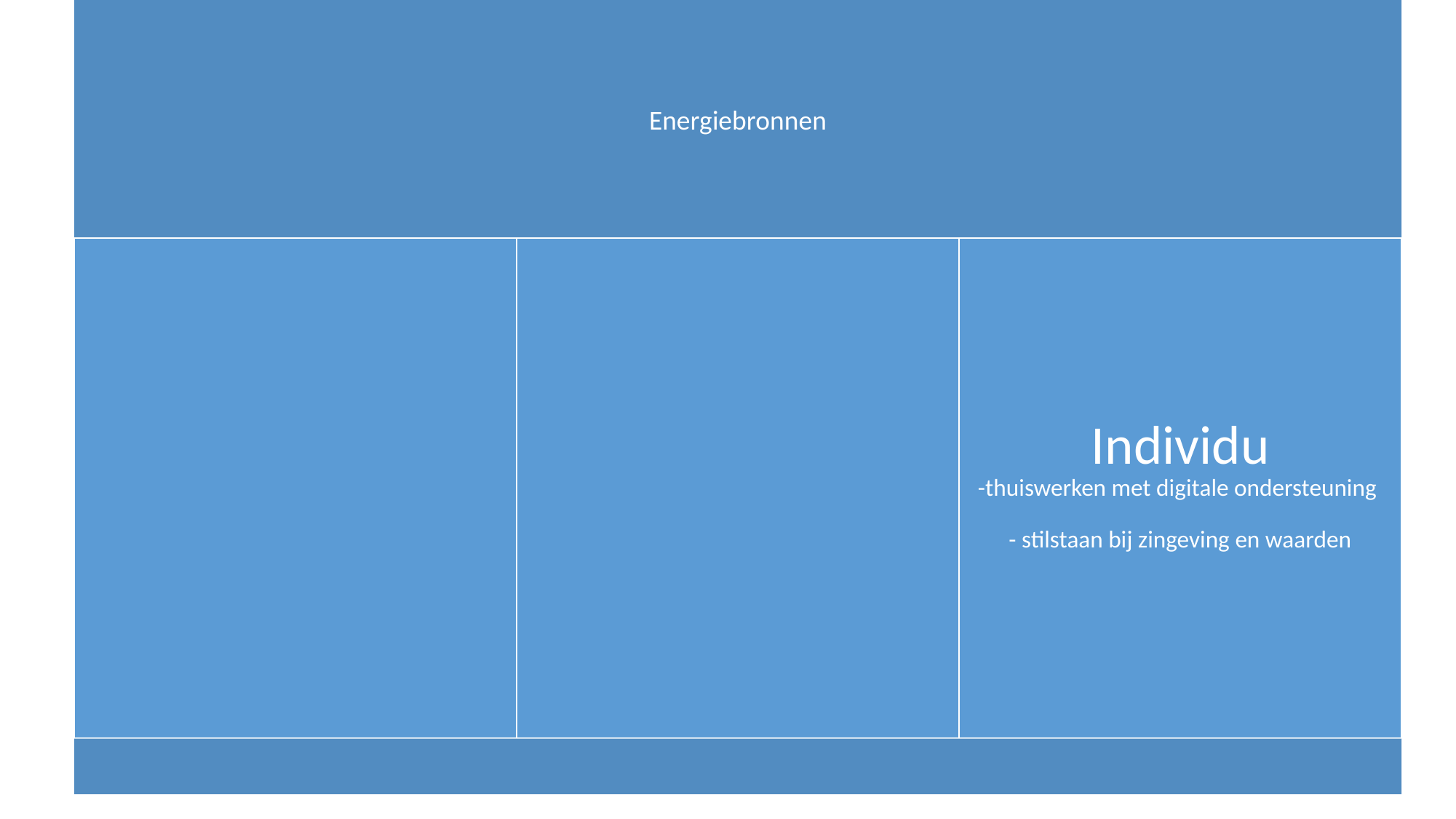

Energiebronnen
Individu
-thuiswerken met digitale ondersteuning
- stilstaan bij zingeving en waarden
#